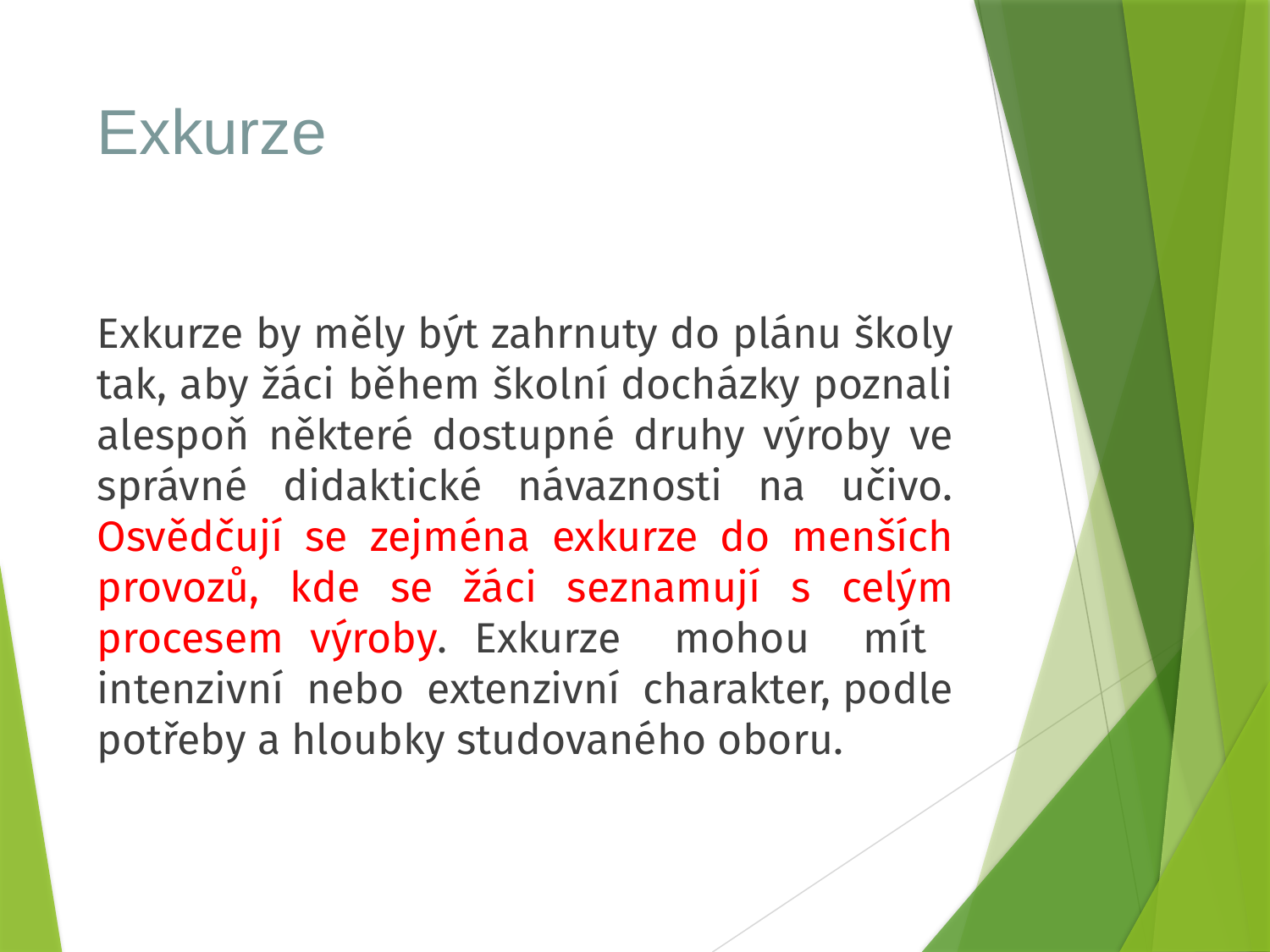

# Exkurze
Exkurze by měly být zahrnuty do plánu školy tak, aby žáci během školní docházky poznali alespoň některé dostupné druhy výroby ve správné didaktické návaznosti na učivo. Osvědčují se zejména exkurze do menších provozů, kde se žáci seznamují s celým procesem výroby. Exkurze  mohou  mít  intenzivní  nebo  extenzivní  charakter, podle potřeby a hloubky studovaného oboru.